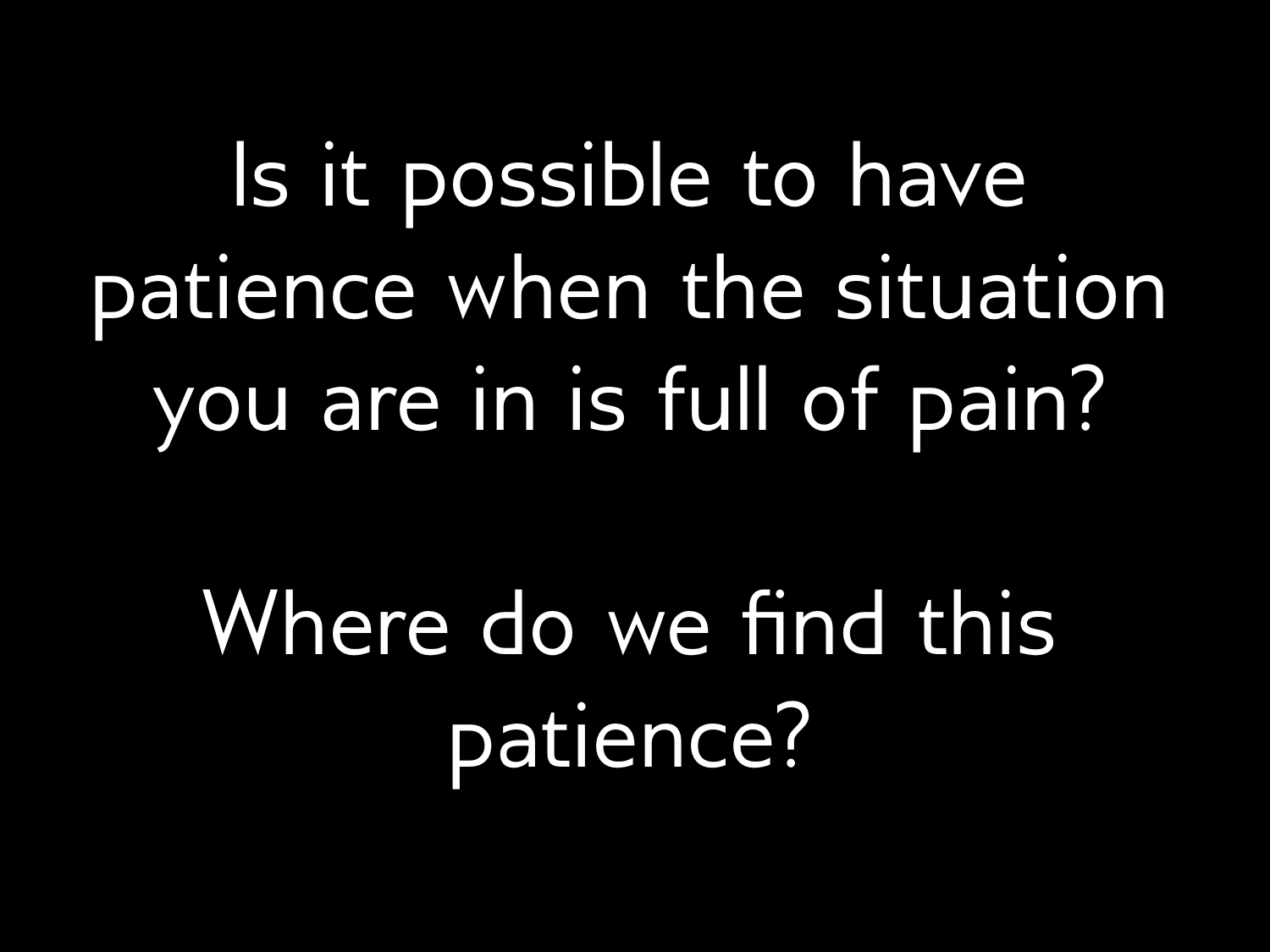

Is it possible to have patience when the situation you are in is full of pain?

Where do we find this patience?